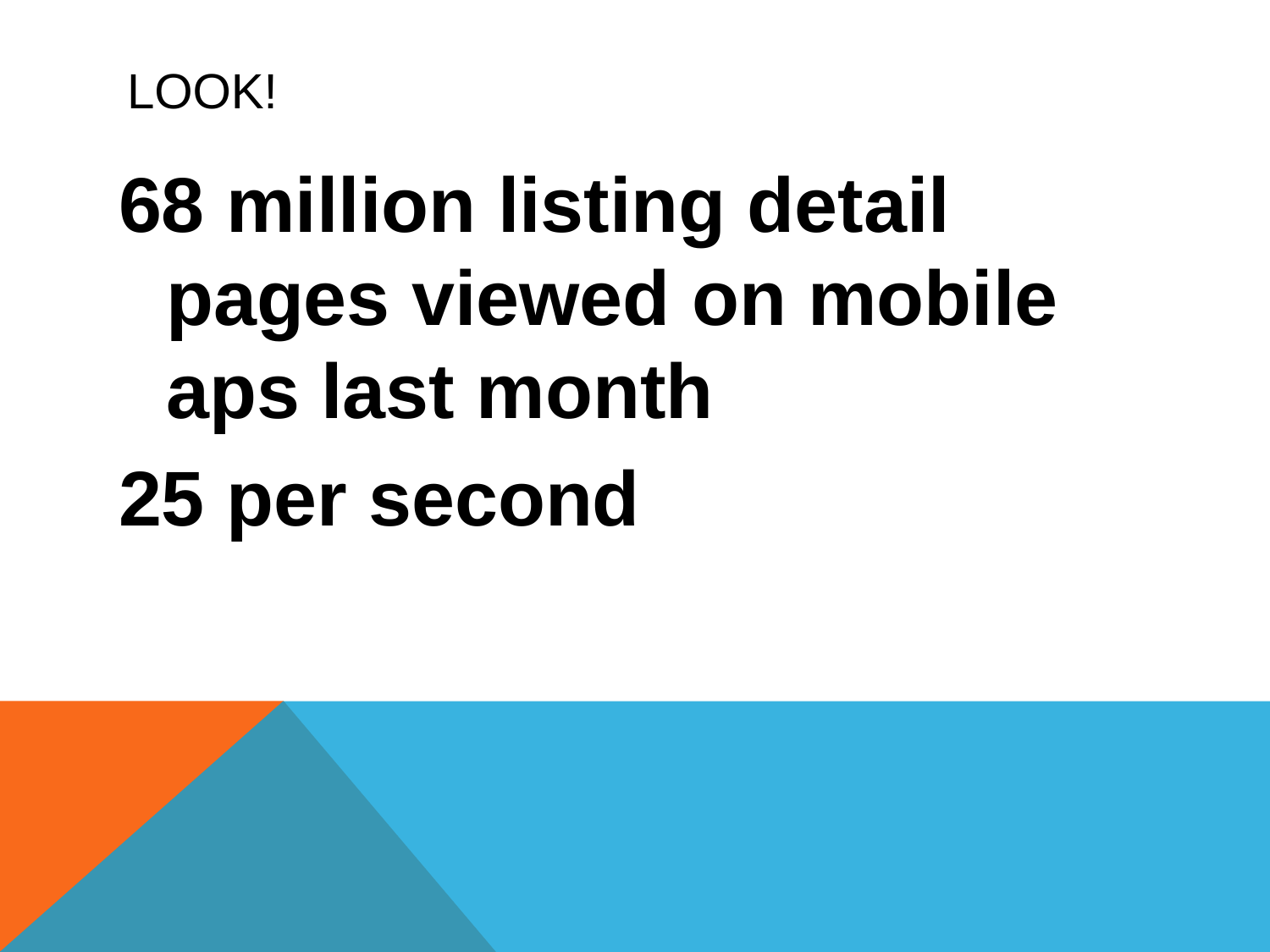

# Look!
68 million listing detail pages viewed on mobile aps last month
25 per second